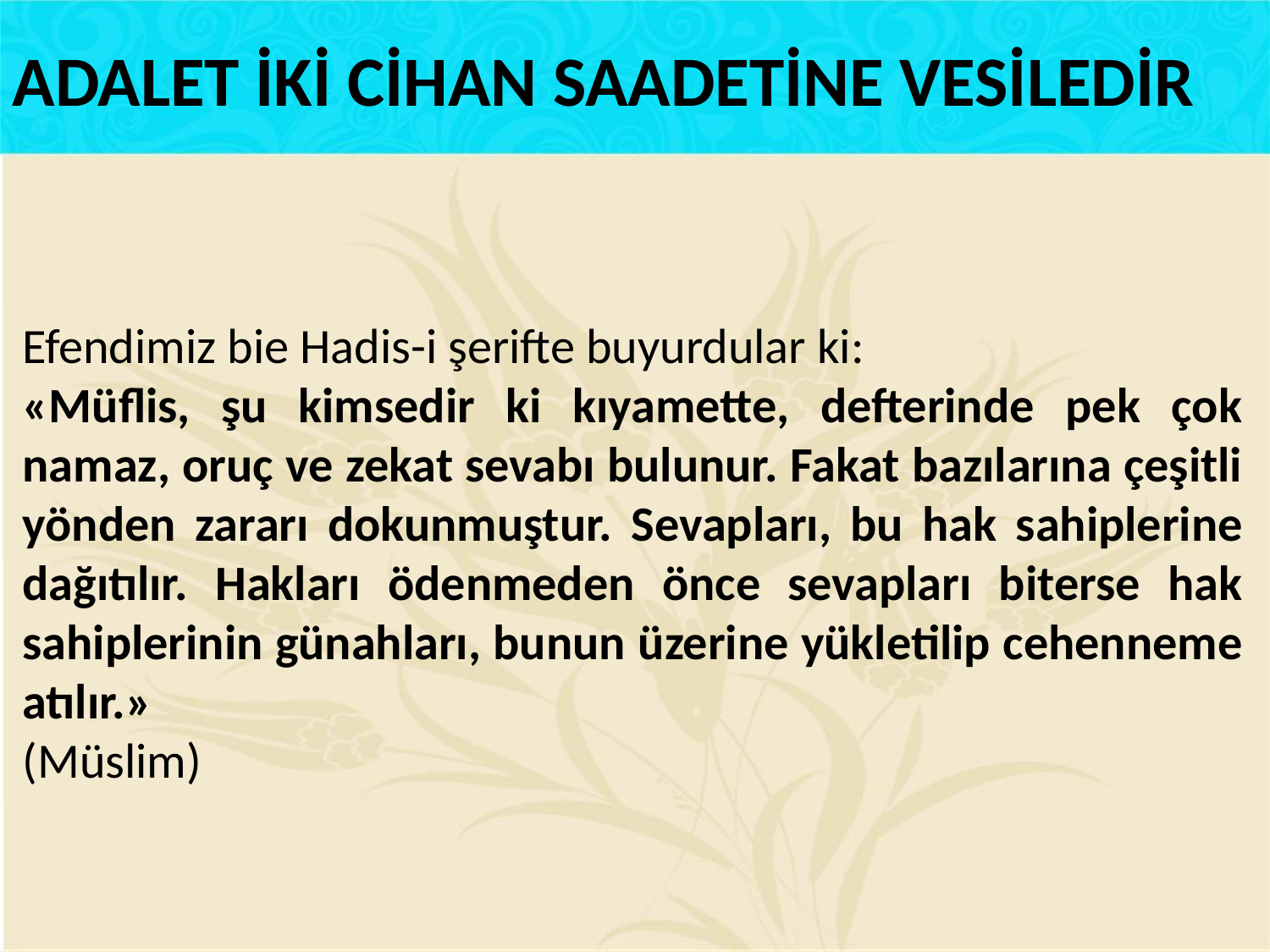

ADALET İKİ CİHAN SAADETİNE VESİLEDİR
Efendimiz bie Hadis-i şerifte buyurdular ki:
«Müflis, şu kimsedir ki kıyamette, defterinde pek çok namaz, oruç ve zekat sevabı bulunur. Fakat bazılarına çeşitli yönden zararı dokunmuştur. Sevapları, bu hak sahiplerine dağıtılır. Hakları ödenmeden önce sevapları biterse hak sahiplerinin günahları, bunun üzerine yükletilip cehenneme atılır.»
(Müslim)